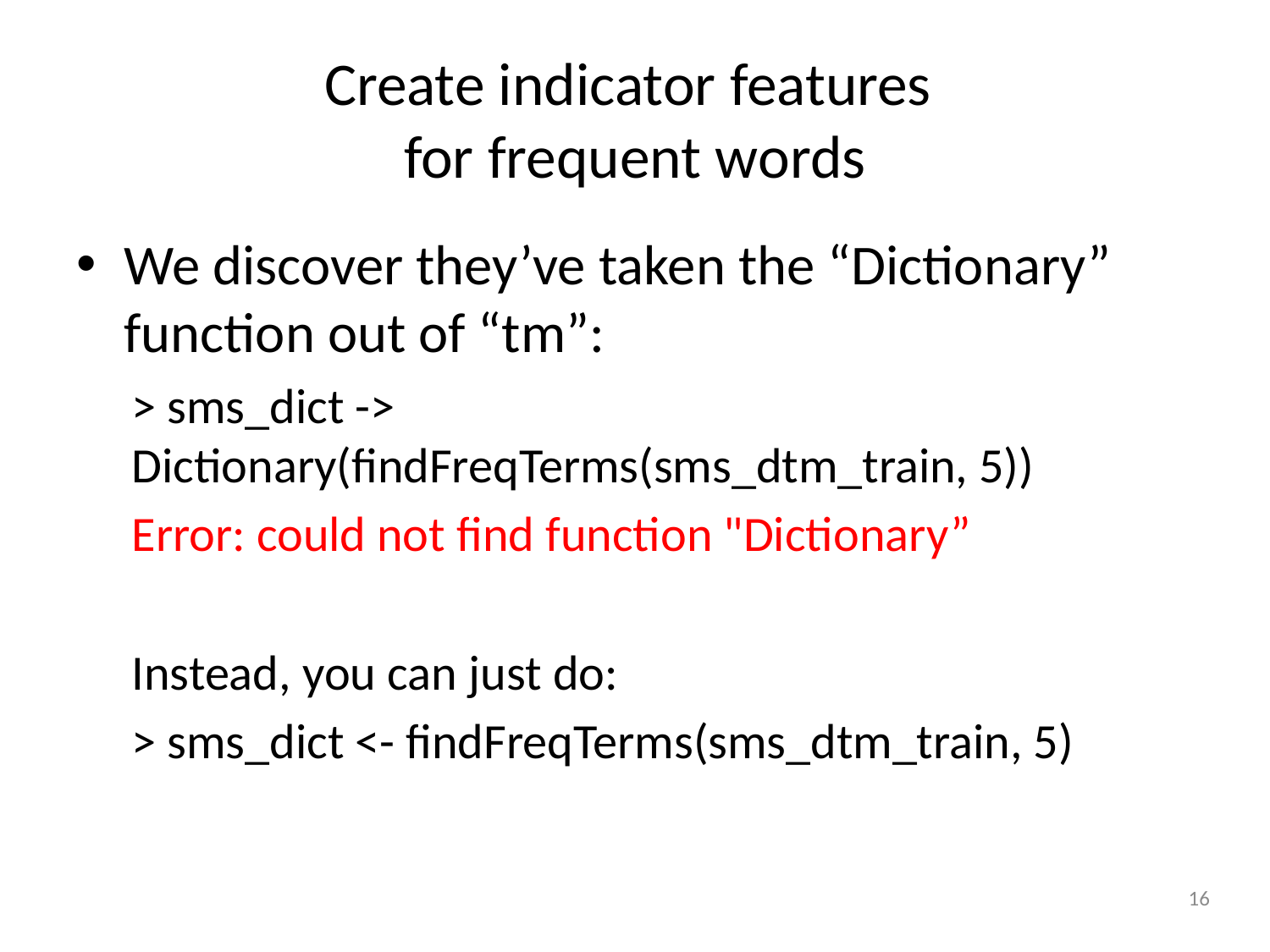

# Create indicator features for frequent words
We discover they’ve taken the “Dictionary” function out of “tm”:
> sms_dict -> Dictionary(findFreqTerms(sms_dtm_train, 5))
Error: could not find function "Dictionary”

Instead, you can just do:
> sms_dict <- findFreqTerms(sms_dtm_train, 5)